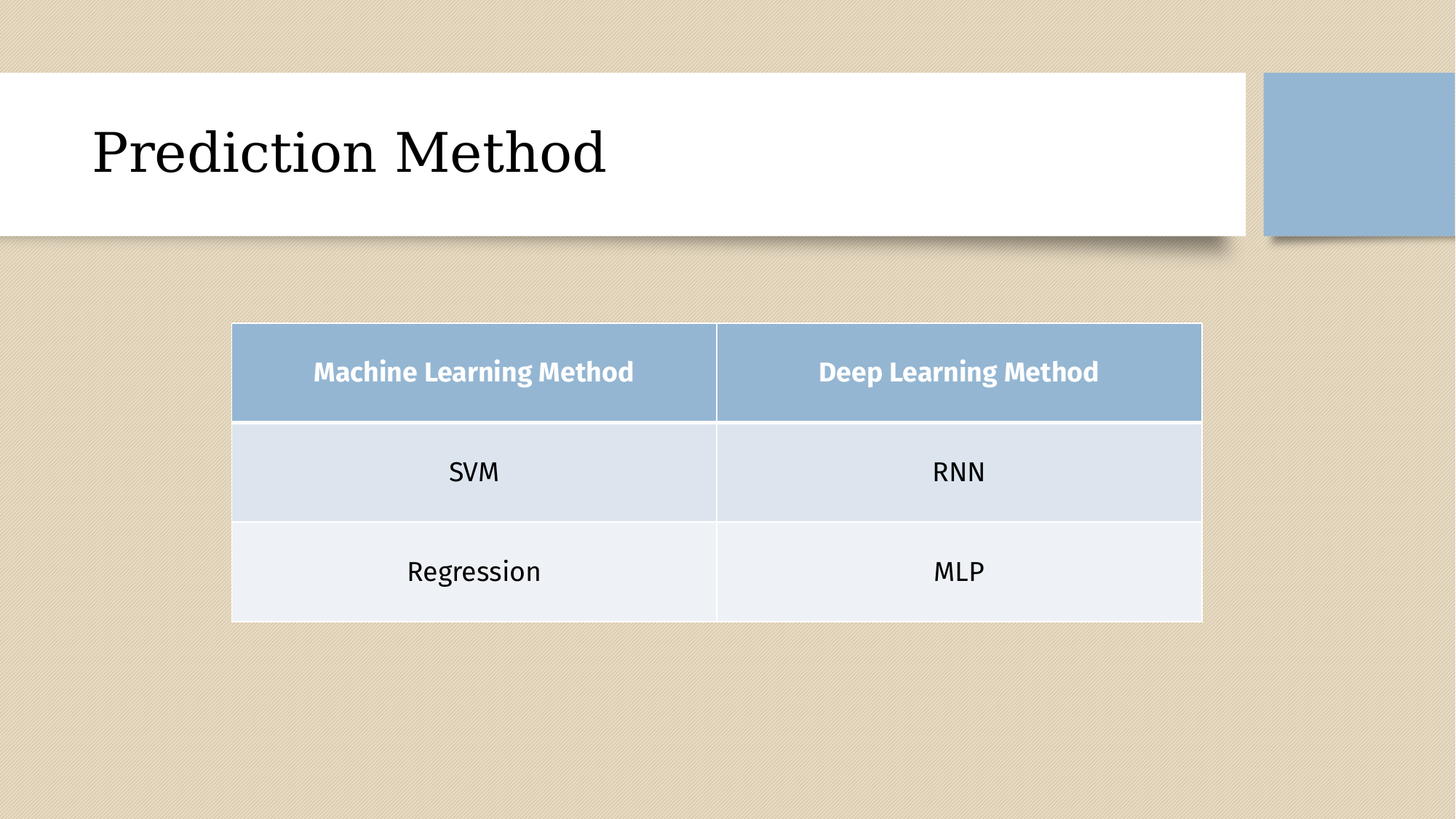

# Prediction Method
| Machine Learning Method | Deep Learning Method |
| --- | --- |
| SVM | RNN |
| Regression | MLP |